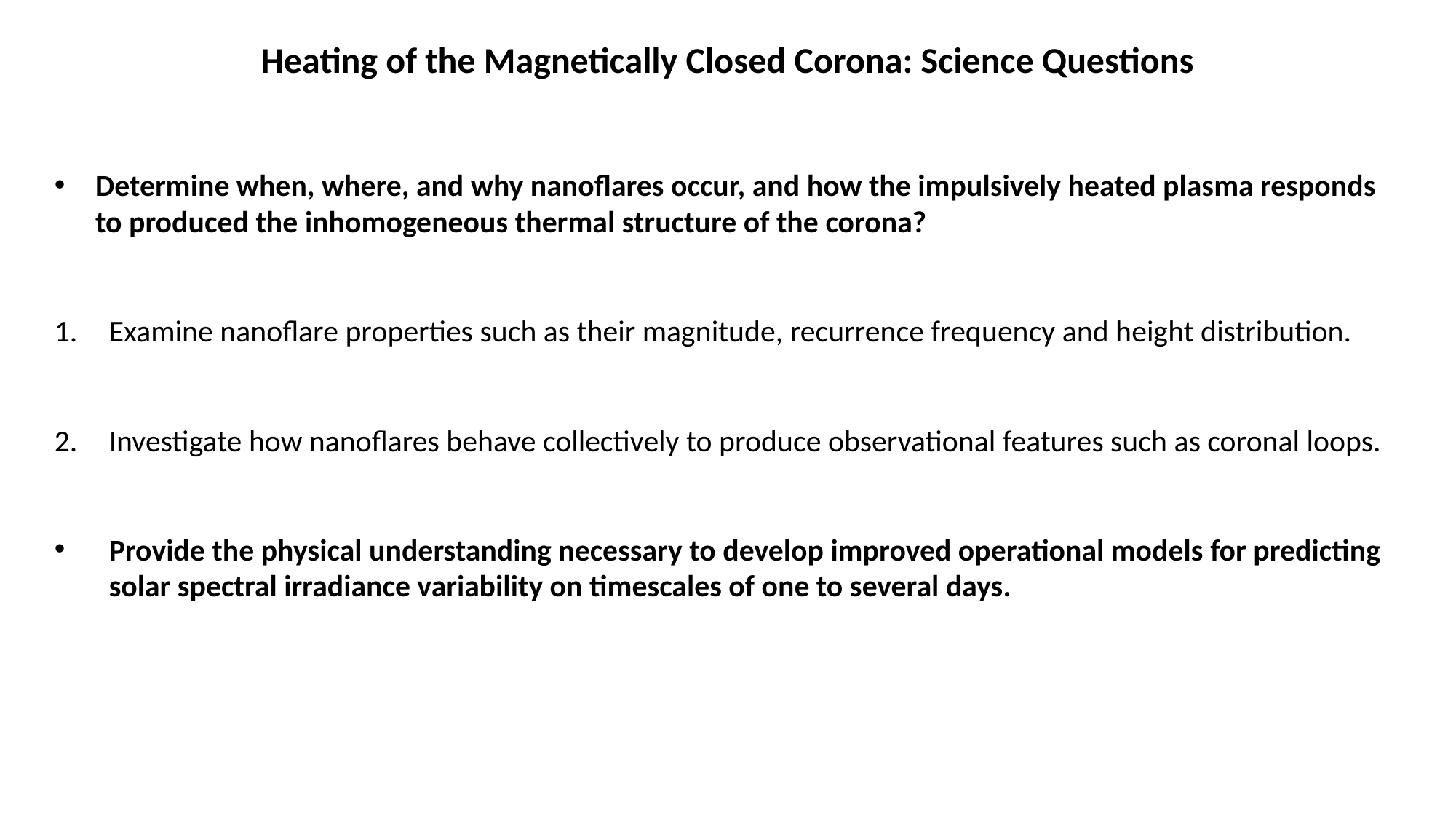

Heating of the Magnetically Closed Corona: Science Questions

Determine when, where, and why nanoflares occur, and how the impulsively heated plasma responds to produced the inhomogeneous thermal structure of the corona?

Examine nanoflare properties such as their magnitude, recurrence frequency and height distribution.

Investigate how nanoflares behave collectively to produce observational features such as coronal loops.

Provide the physical understanding necessary to develop improved operational models for predicting solar spectral irradiance variability on timescales of one to several days.